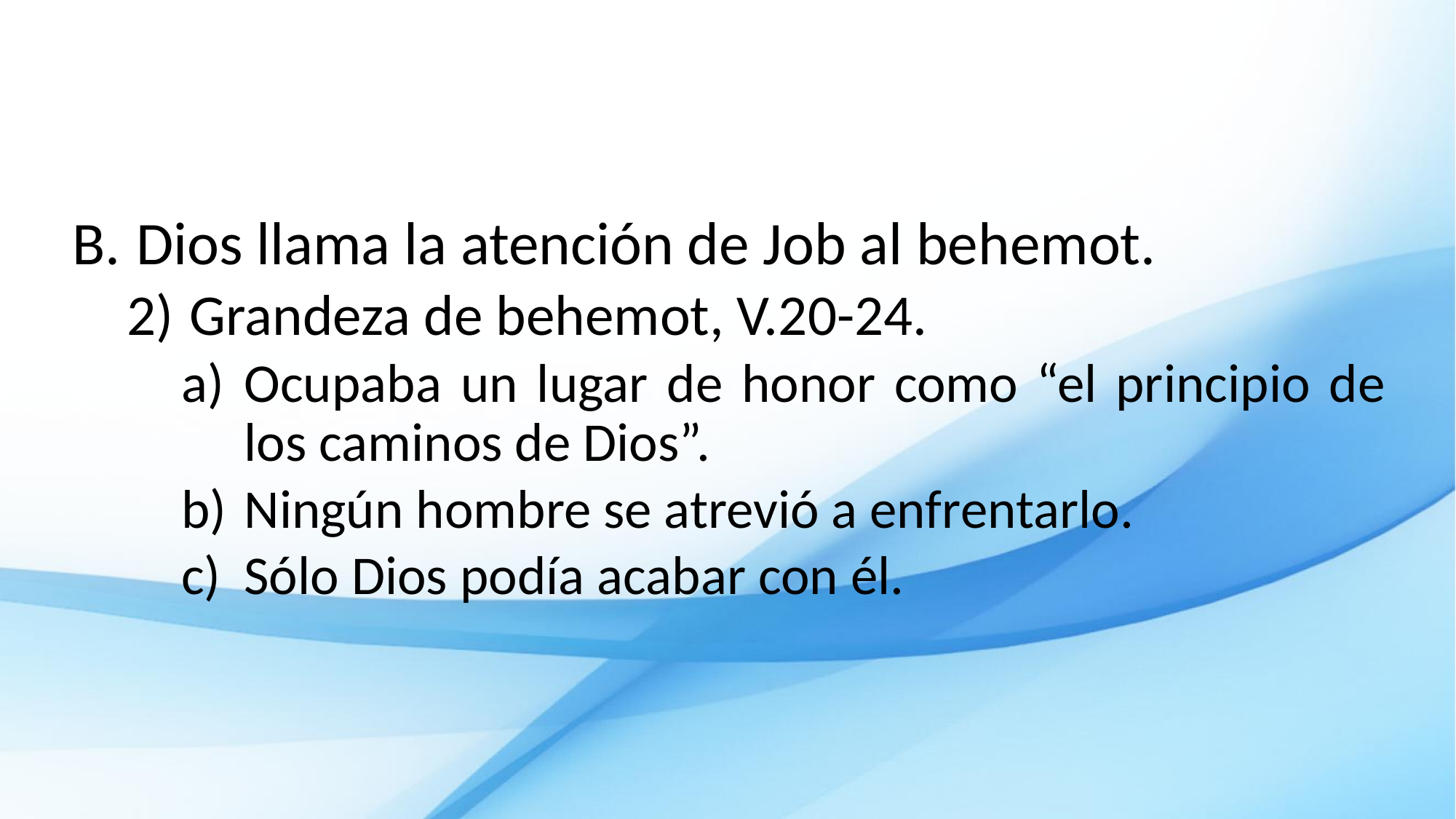

Dios llama la atención de Job al behemot.
Grandeza de behemot, V.20-24.
Ocupaba un lugar de honor como “el principio de los caminos de Dios”.
Ningún hombre se atrevió a enfrentarlo.
Sólo Dios podía acabar con él.